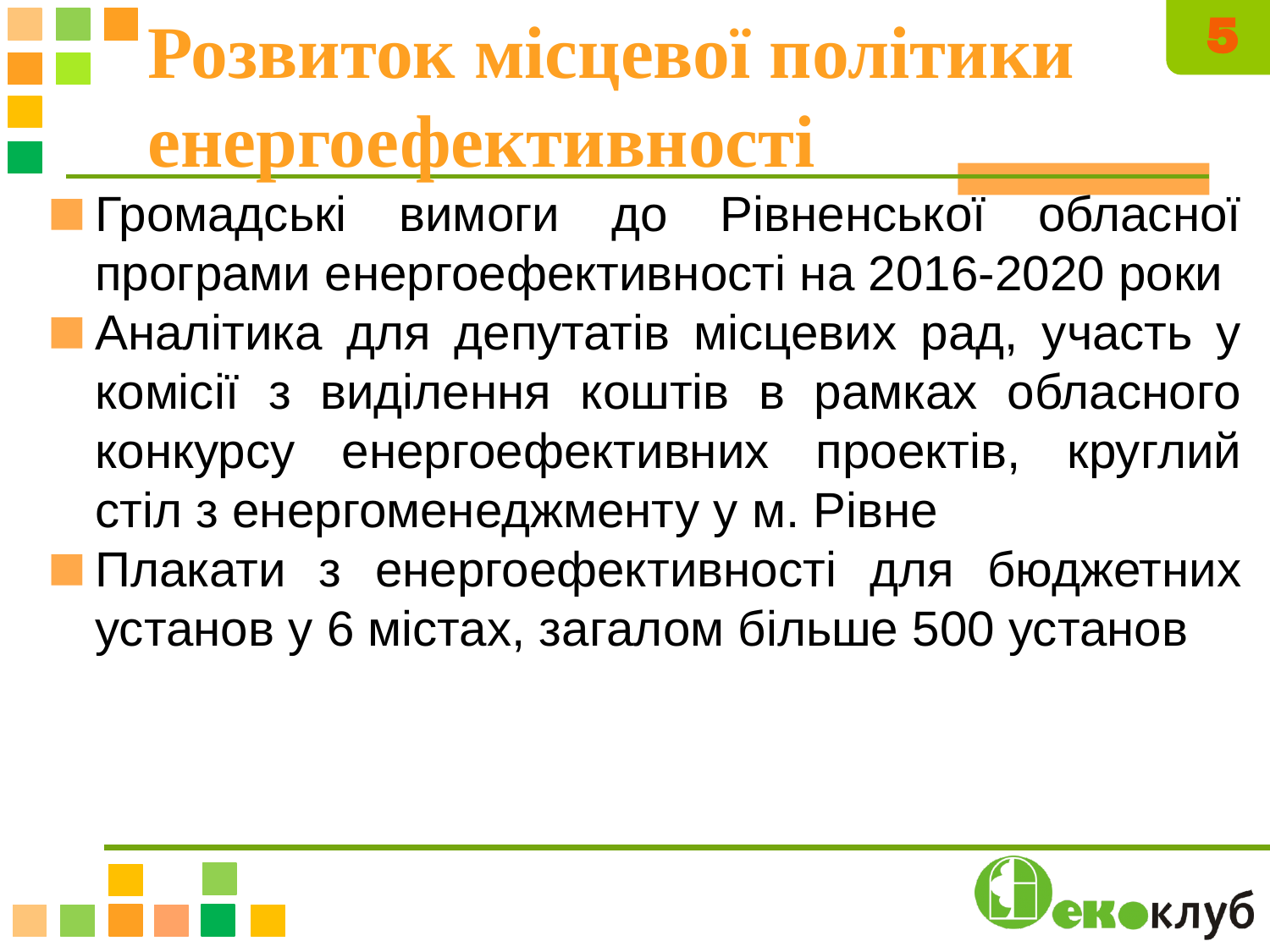

5
# Розвиток місцевої політики енергоефективності
Громадські вимоги до Рівненської обласної програми енергоефективності на 2016-2020 роки
Аналітика для депутатів місцевих рад, участь у комісії з виділення коштів в рамках обласного конкурсу енергоефективних проектів, круглий стіл з енергоменеджменту у м. Рівне
Плакати з енергоефективності для бюджетних установ у 6 містах, загалом більше 500 установ